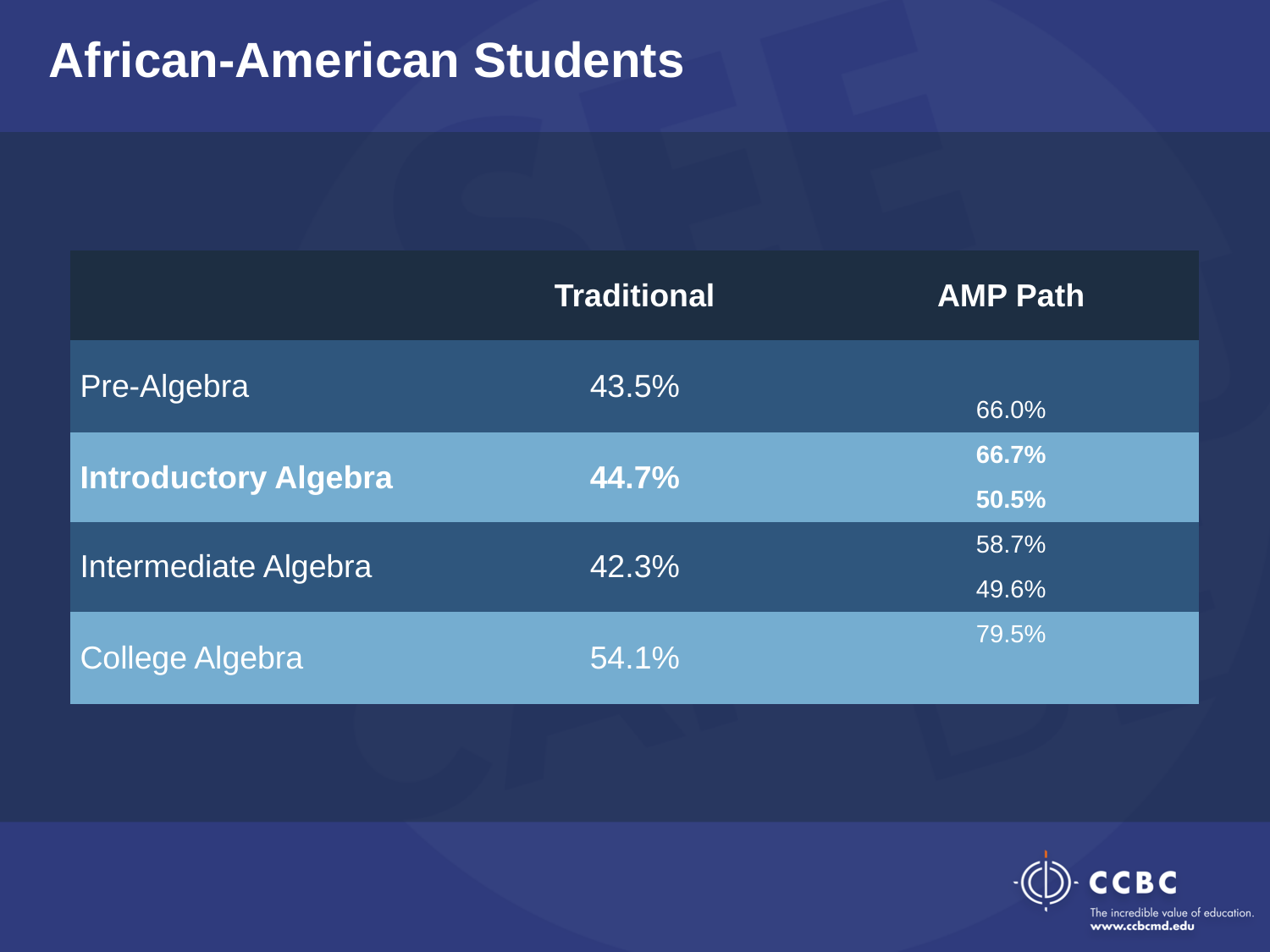

African-American Students

|  | Traditional | AMP Path |
| --- | --- | --- |
| Pre-Algebra | 43.5% |  |
|  |  | 66.0% |
| Introductory Algebra | 44.7% | 66.7% |
|  |  | 50.5% |
| Intermediate Algebra | 42.3% | 58.7% |
|  |  | 49.6% |
| College Algebra | 54.1% | 79.5% |
|  |  |  |